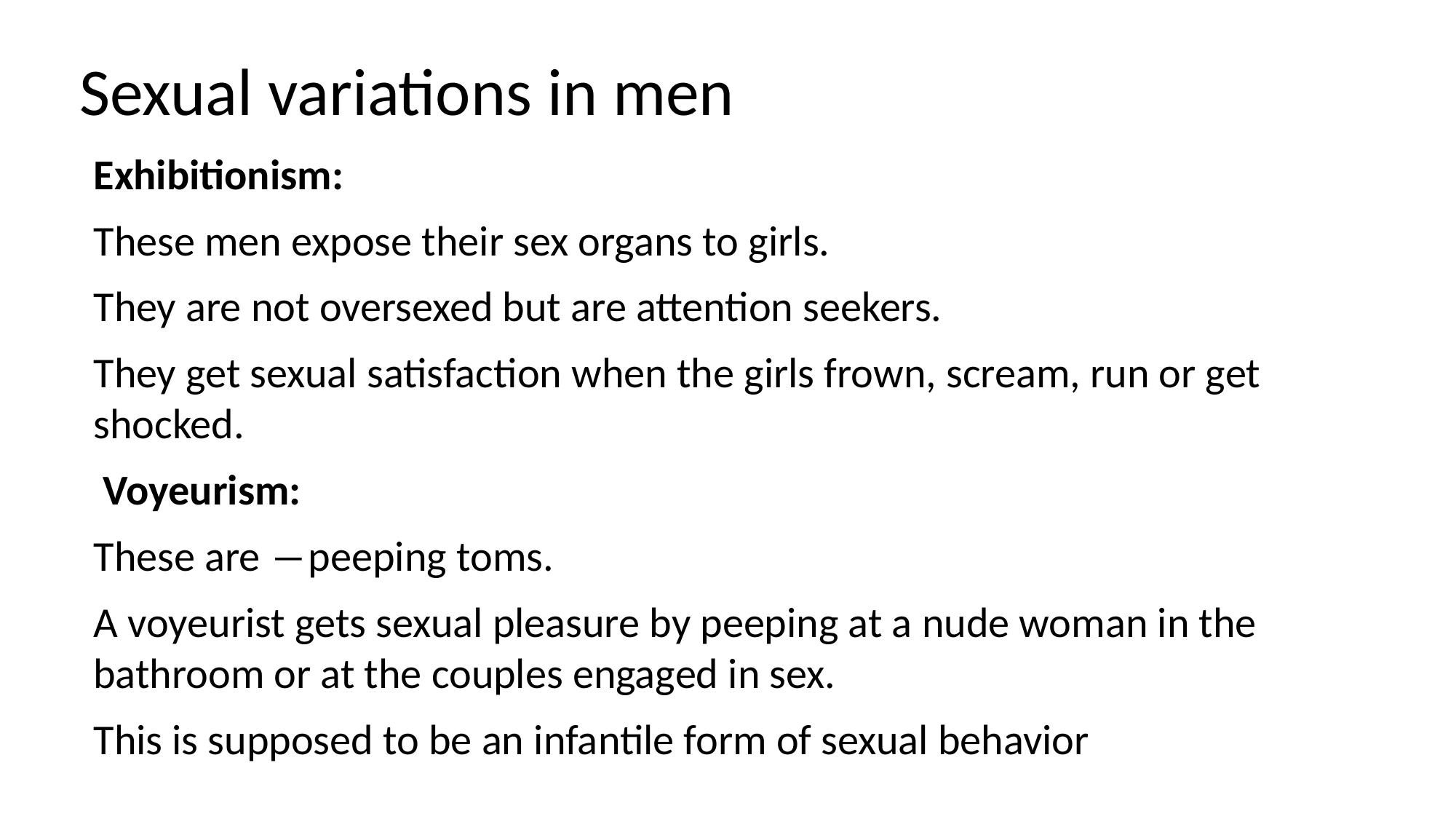

# Sexual variations in men
Exhibitionism:
These men expose their sex organs to girls.
They are not oversexed but are attention seekers.
They get sexual satisfaction when the girls frown, scream, run or get shocked.
 Voyeurism:
These are ―peeping toms.
A voyeurist gets sexual pleasure by peeping at a nude woman in the bathroom or at the couples engaged in sex.
This is supposed to be an infantile form of sexual behavior